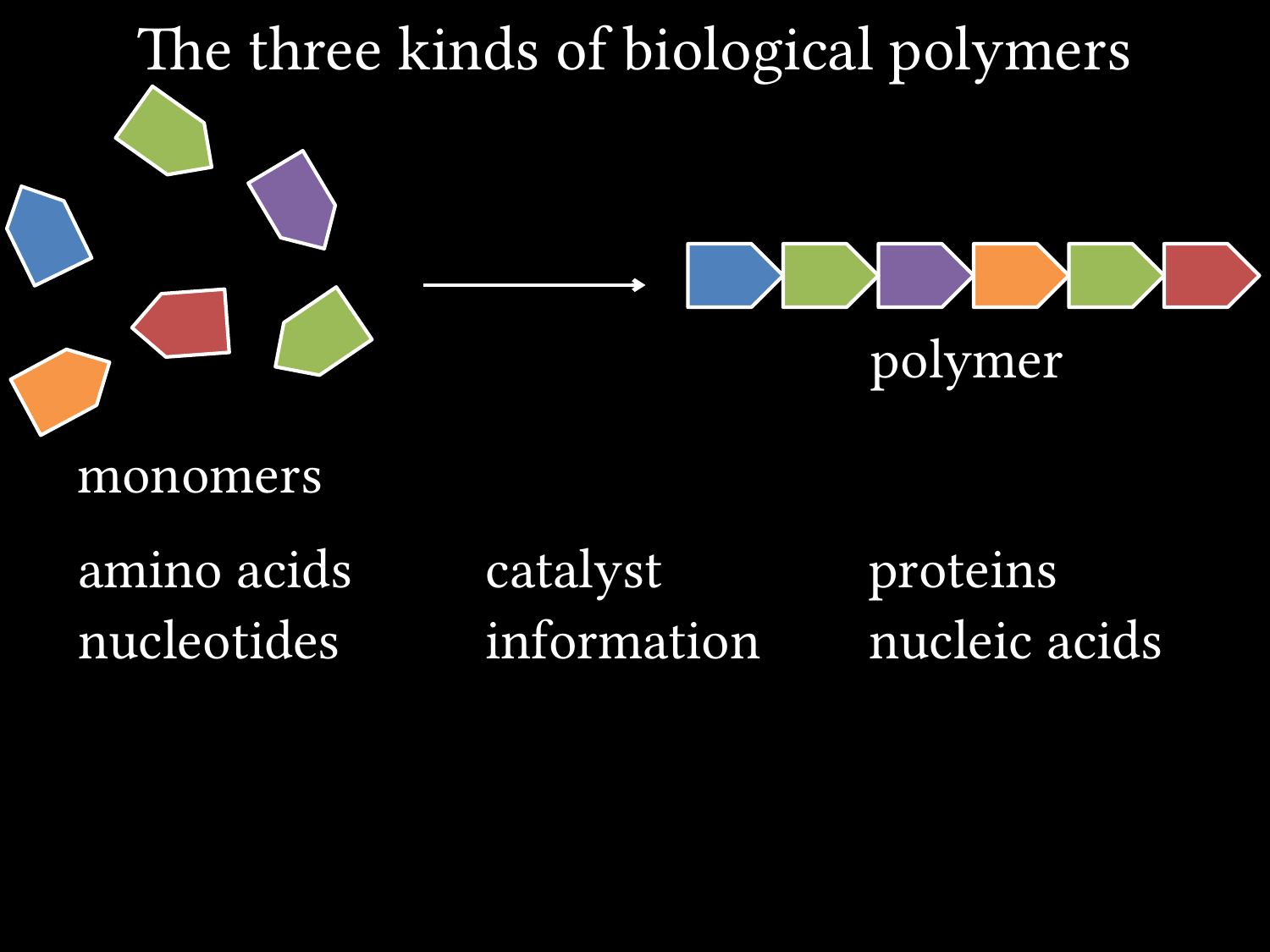

# The three kinds of biological polymers

polymer
monomers
amino acids
catalyst
proteins
information
nucleotides
nucleic acids